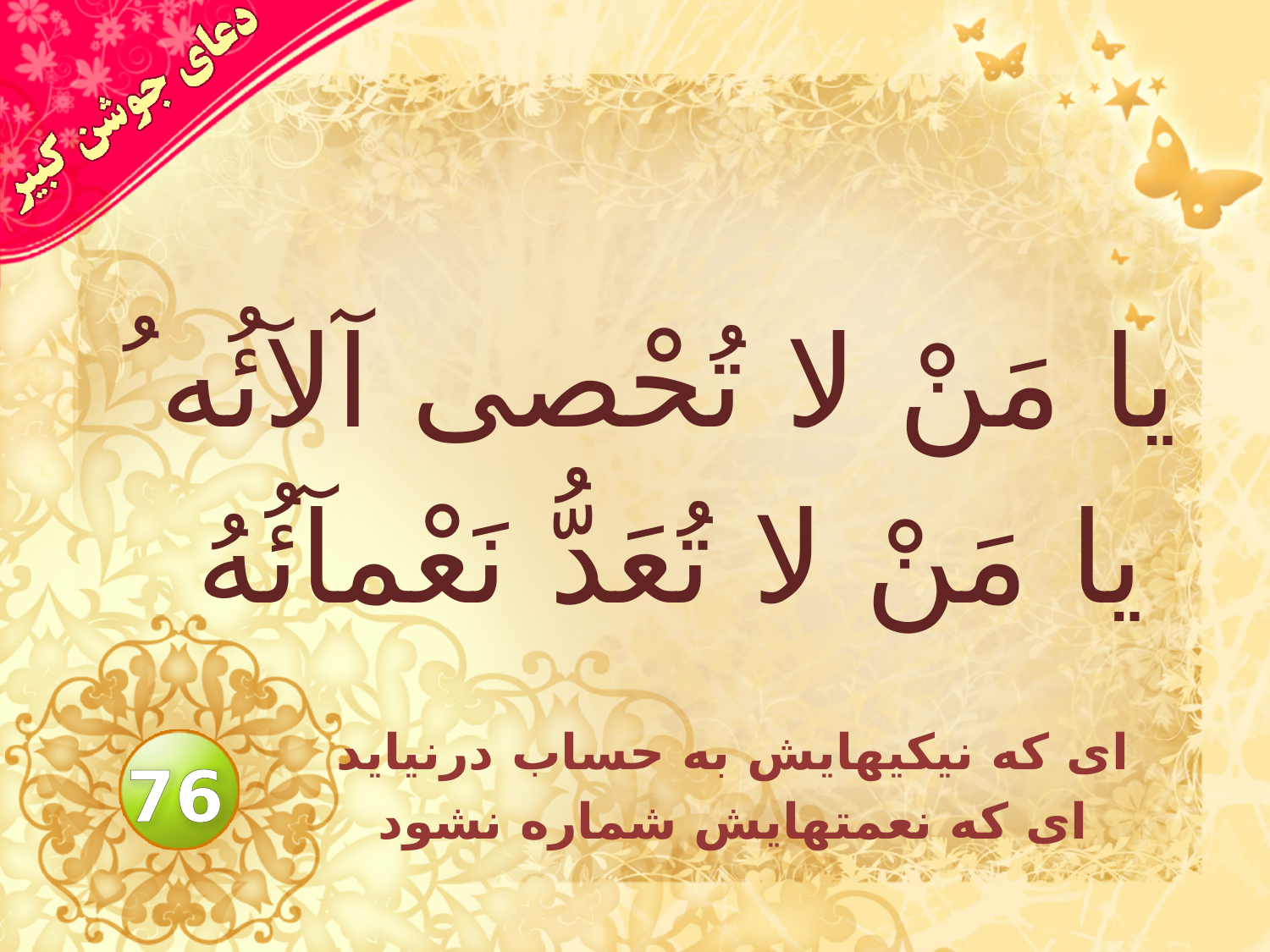

# يا مَنْ لا تُحْصى آلآئُه ُ يا مَنْ لا تُعَدُّ نَعْمآئُهُ
اى كه نيكيهايش به حساب درنيايد
اى كه نعمتهايش شماره نشود

76